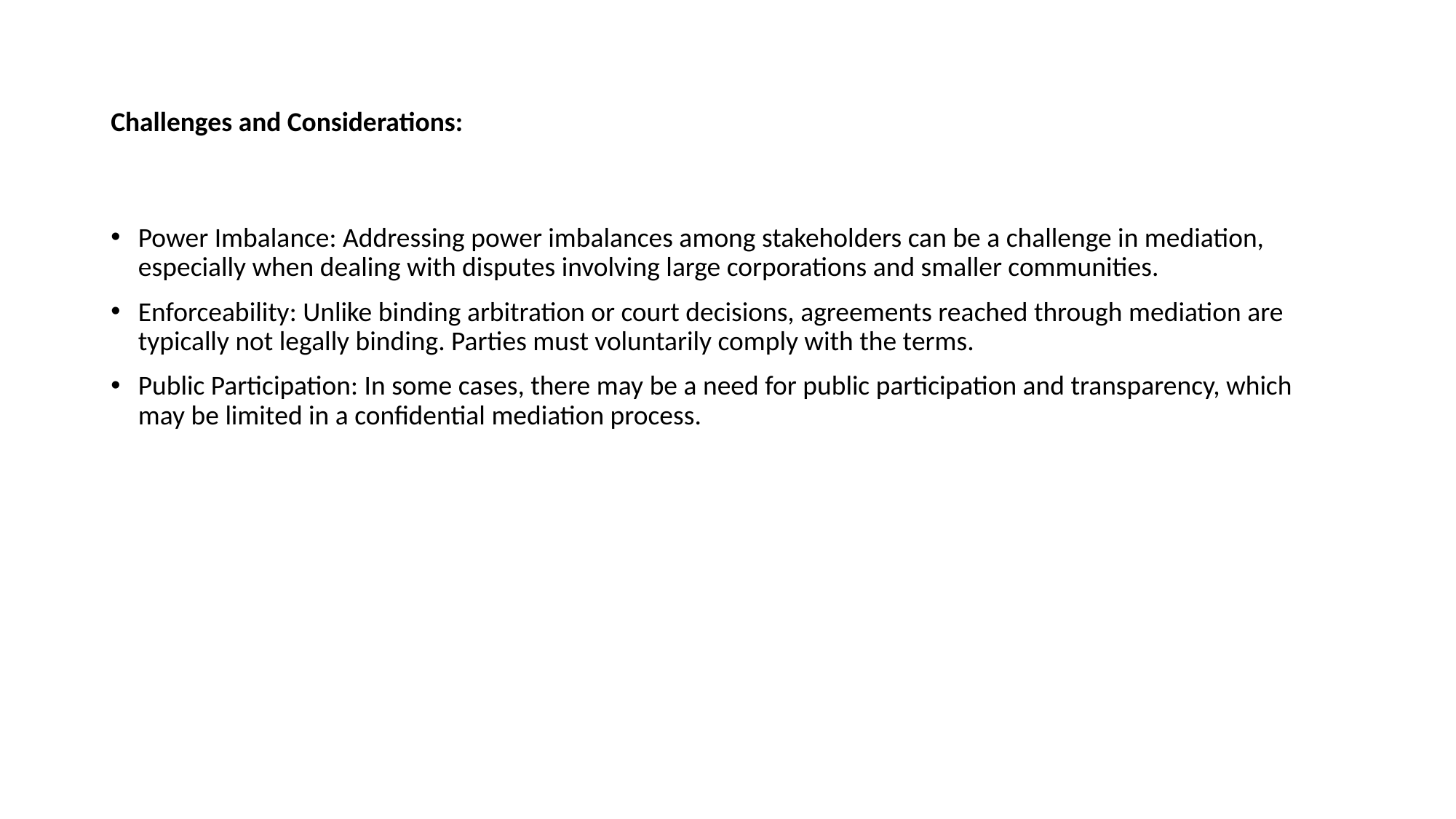

# Challenges and Considerations:
Power Imbalance: Addressing power imbalances among stakeholders can be a challenge in mediation, especially when dealing with disputes involving large corporations and smaller communities.
Enforceability: Unlike binding arbitration or court decisions, agreements reached through mediation are typically not legally binding. Parties must voluntarily comply with the terms.
Public Participation: In some cases, there may be a need for public participation and transparency, which may be limited in a confidential mediation process.